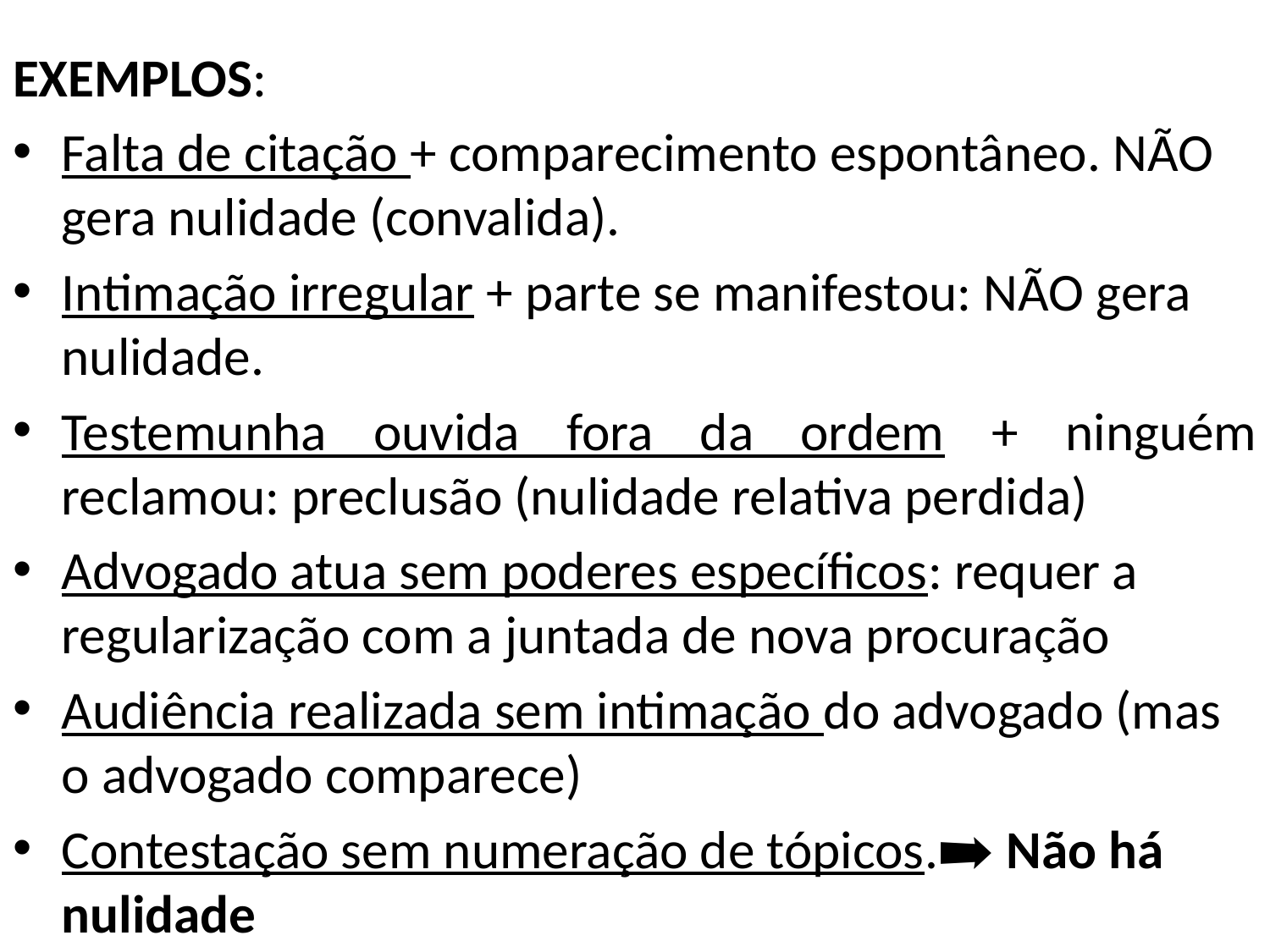

EXEMPLOS:
Falta de citação + comparecimento espontâneo. NÃO gera nulidade (convalida).
Intimação irregular + parte se manifestou: NÃO gera nulidade.
Testemunha ouvida fora da ordem + ninguém reclamou: preclusão (nulidade relativa perdida)
Advogado atua sem poderes específicos: requer a regularização com a juntada de nova procuração
Audiência realizada sem intimação do advogado (mas o advogado comparece)
Contestação sem numeração de tópicos.➡ Não há nulidade